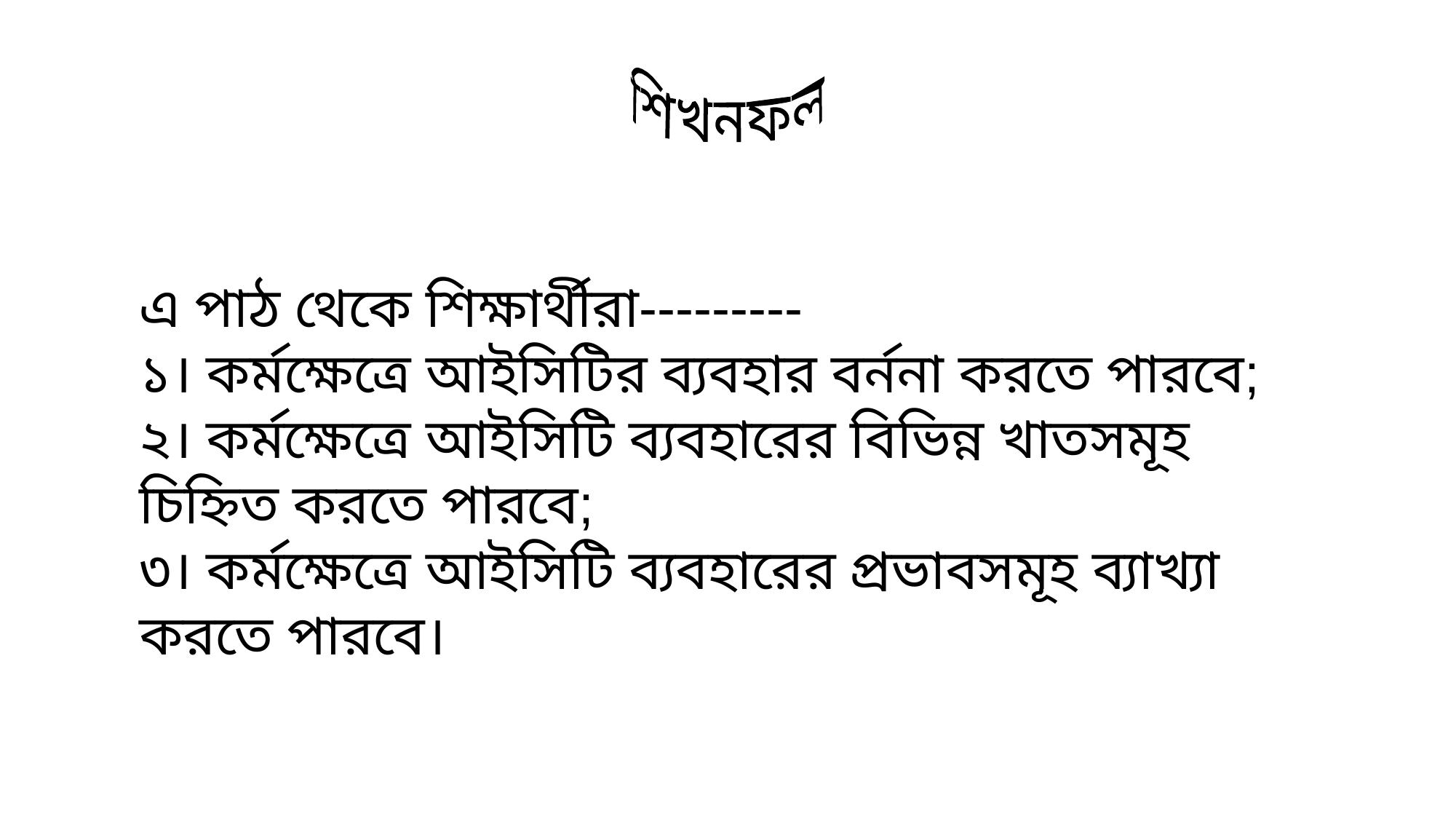

শিখনফল
এ পাঠ থেকে শিক্ষার্থীরা---------
১। কর্মক্ষেত্রে আইসিটির ব্যবহার বর্ননা করতে পারবে;
২। কর্মক্ষেত্রে আইসিটি ব্যবহারের বিভিন্ন খাতসমূহ চিহ্নিত করতে পারবে;
৩। কর্মক্ষেত্রে আইসিটি ব্যবহারের প্রভাবসমূহ ব্যাখ্যা করতে পারবে।